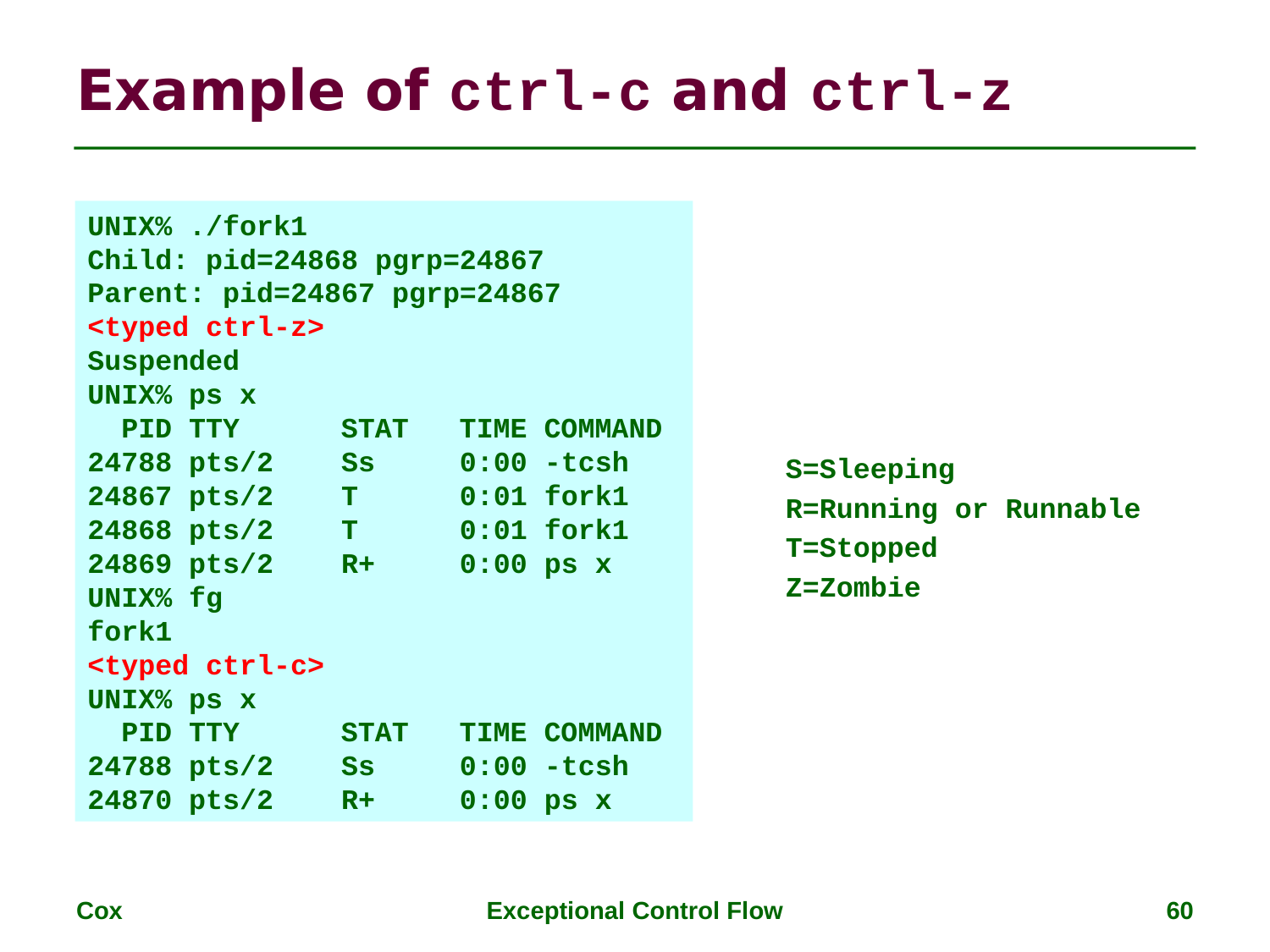

# Example of ctrl-c and ctrl-z
UNIX% ./fork1
Child: pid=24868 pgrp=24867
Parent: pid=24867 pgrp=24867
<typed ctrl-z>
Suspended
UNIX% ps x
  PID TTY      STAT   TIME COMMAND
24788 pts/2    Ss     0:00 -tcsh
24867 pts/2    T      0:01 fork1
24868 pts/2    T      0:01 fork1
24869 pts/2    R+     0:00 ps x
UNIX% fg
fork1
<typed ctrl-c>
UNIX% ps x
  PID TTY      STAT   TIME COMMAND
24788 pts/2    Ss     0:00 -tcsh
24870 pts/2    R+     0:00 ps x
S=Sleeping
R=Running or Runnable
T=Stopped
Z=Zombie
Cox
Exceptional Control Flow
60